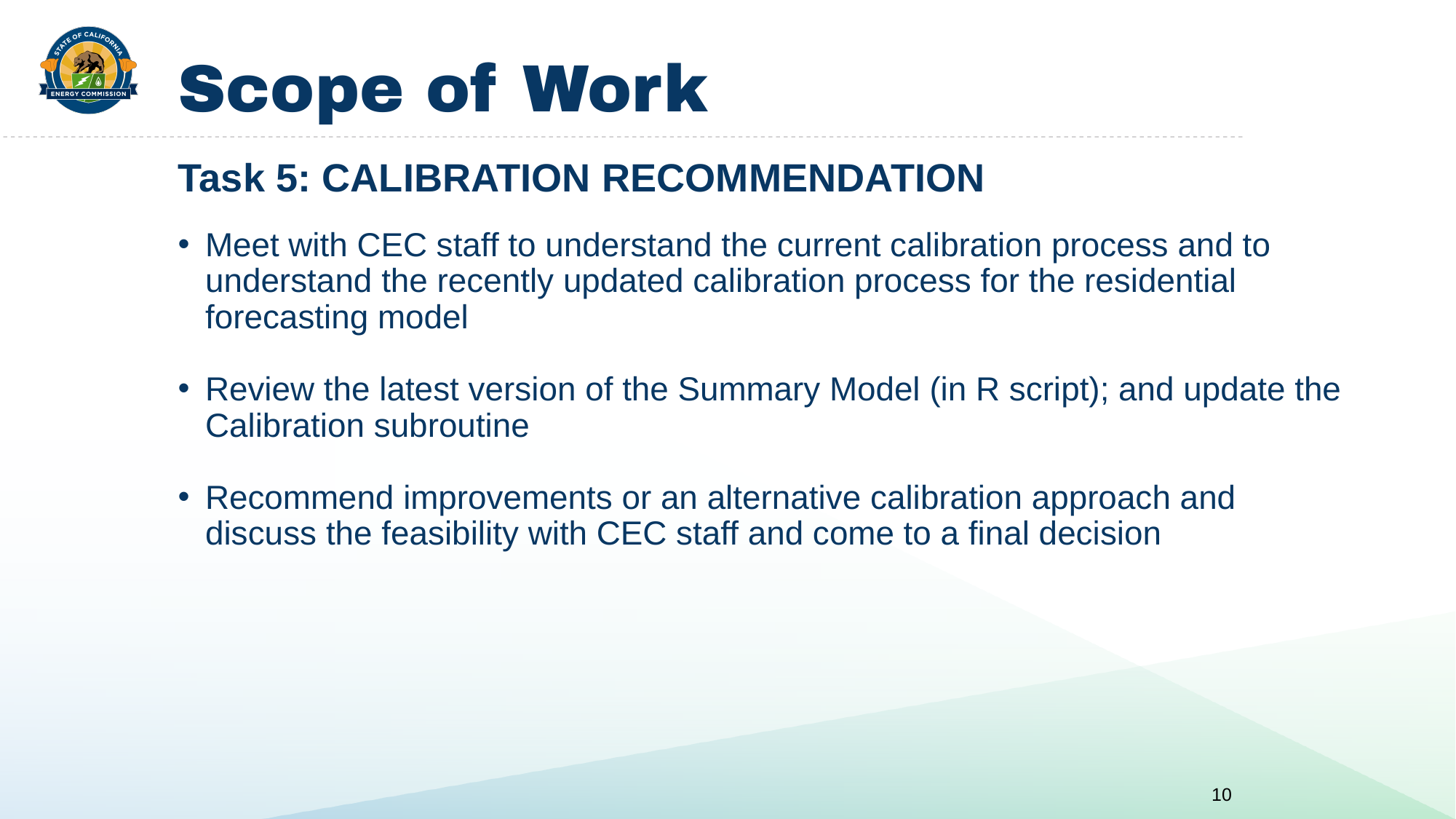

# Scope of Work
Task 5: CALIBRATION RECOMMENDATION
Meet with CEC staff to understand the current calibration process and to understand the recently updated calibration process for the residential forecasting model
Review the latest version of the Summary Model (in R script); and update the Calibration subroutine
Recommend improvements or an alternative calibration approach and discuss the feasibility with CEC staff and come to a final decision

10